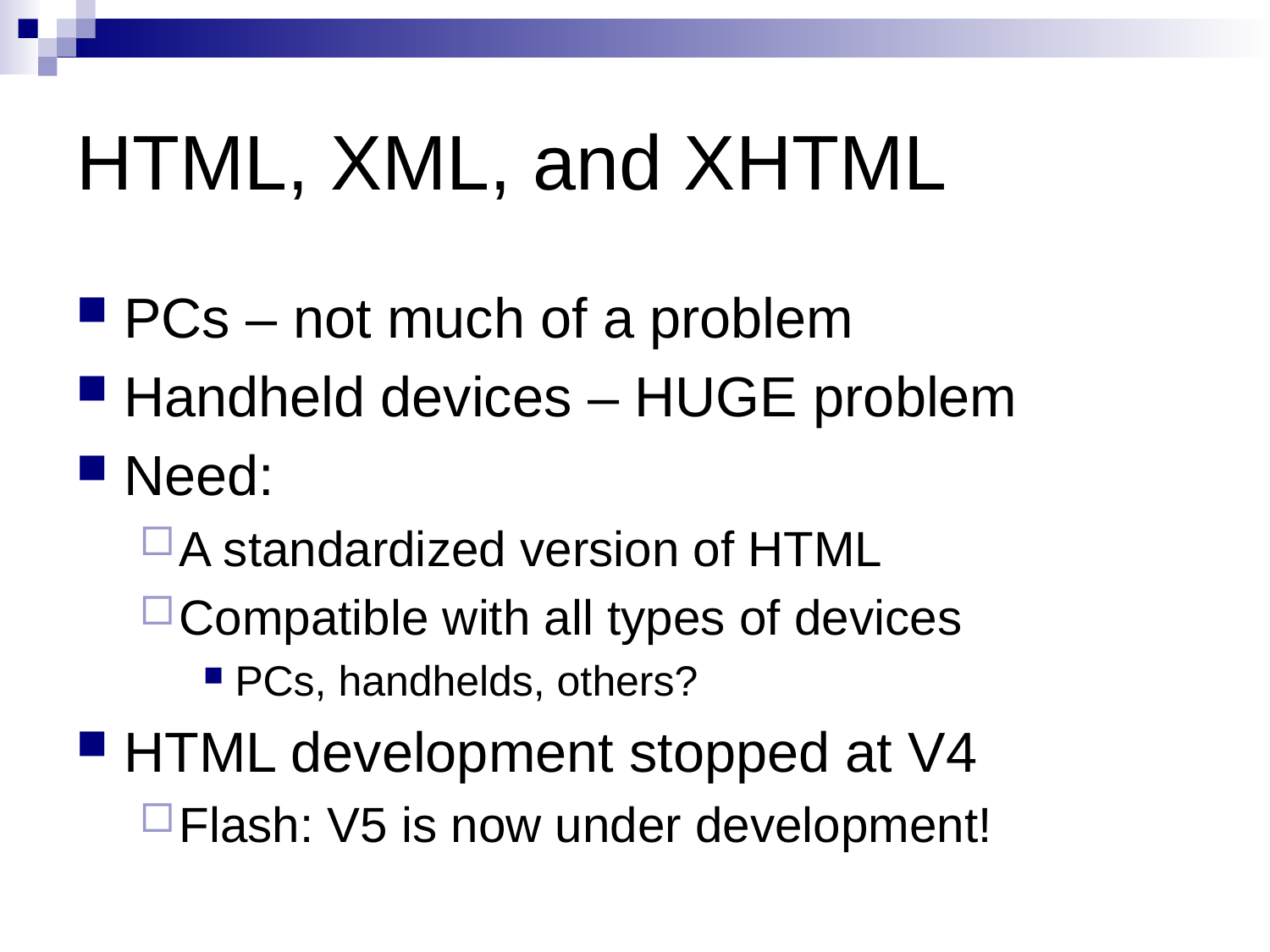

# HTML, XML, and XHTML
PCs – not much of a problem
Handheld devices – HUGE problem
Need:
A standardized version of HTML
Compatible with all types of devices
PCs, handhelds, others?
HTML development stopped at V4
Flash: V5 is now under development!